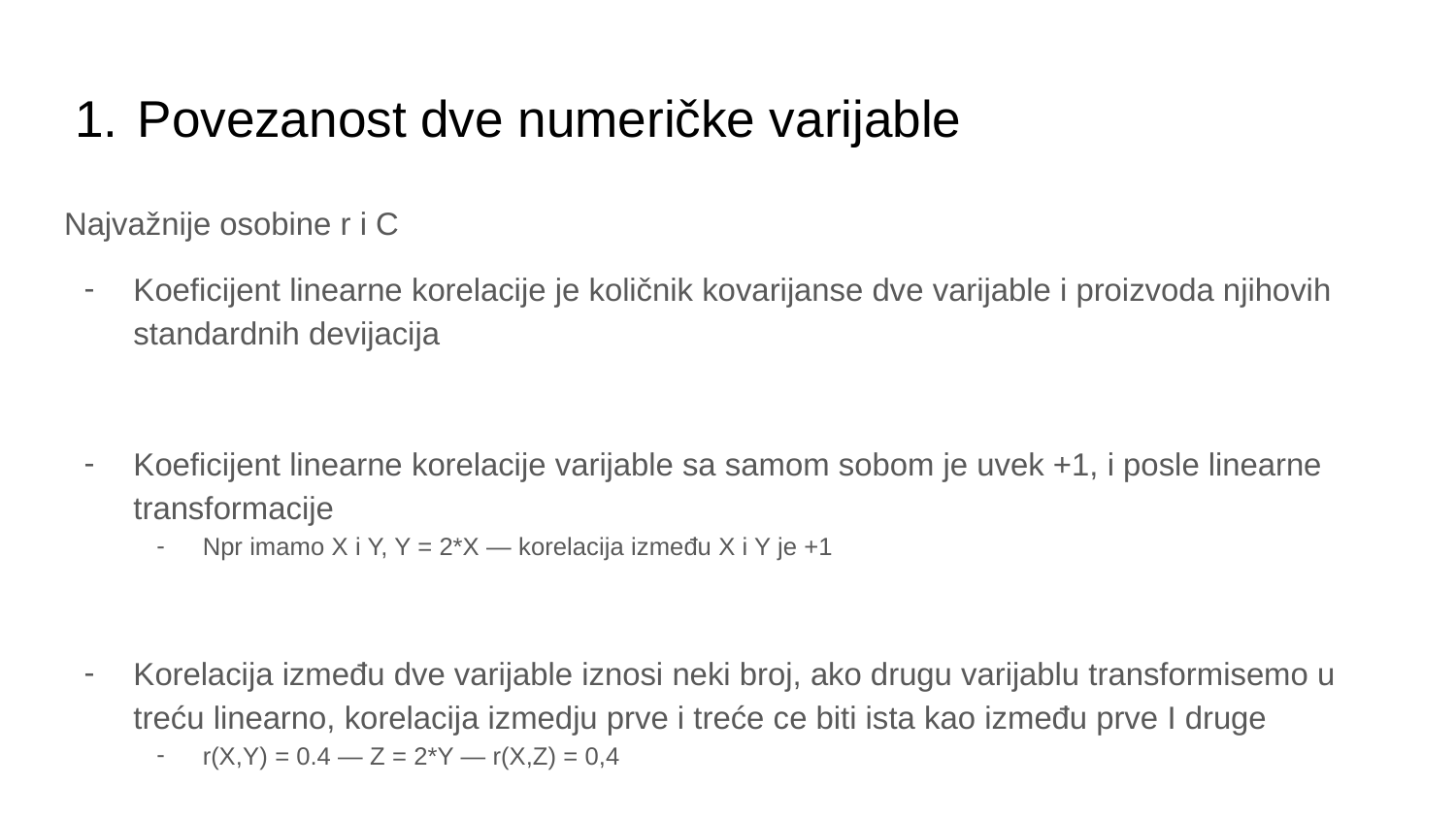

# Povezanost dve numeričke varijable
Najvažnije osobine r i C
Koeficijent linearne korelacije je količnik kovarijanse dve varijable i proizvoda njihovih standardnih devijacija

Koeficijent linearne korelacije varijable sa samom sobom je uvek +1, i posle linearne transformacije
Npr imamo X i Y, Y = 2*X — korelacija između X i Y je +1

Korelacija između dve varijable iznosi neki broj, ako drugu varijablu transformisemo u treću linearno, korelacija izmedju prve i treće ce biti ista kao između prve I druge
r(X,Y) = 0.4 — Z = 2*Y — r(X,Z) = 0,4